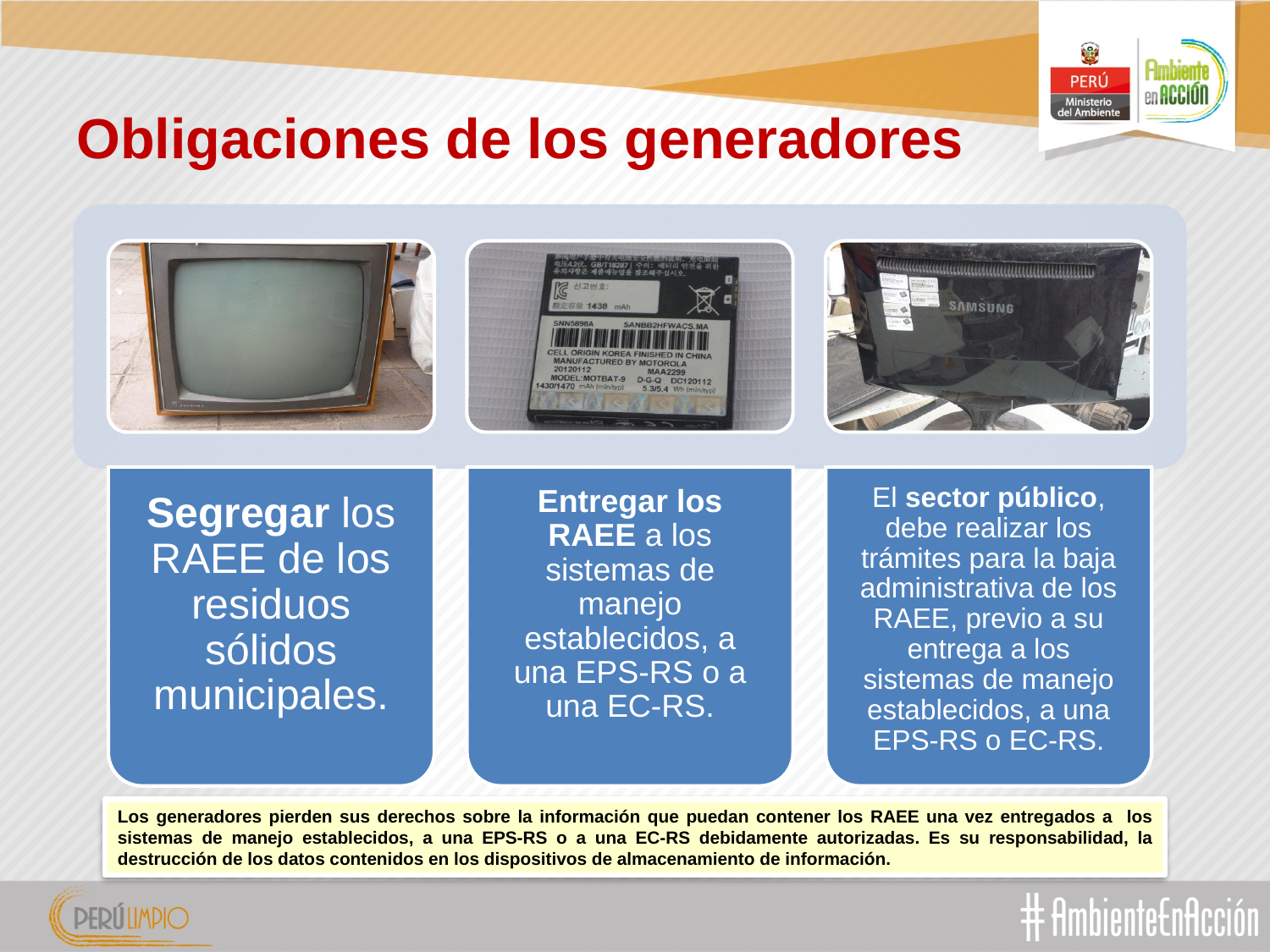

# Obligaciones de los generadores
Segregar los RAEE de los residuos sólidos municipales.
Entregar los RAEE a los sistemas de manejo establecidos, a una EPS-RS o a una EC-RS.
El sector público, debe realizar los trámites para la baja administrativa de los RAEE, previo a su entrega a los sistemas de manejo establecidos, a una EPS-RS o EC-RS.
Los generadores pierden sus derechos sobre la información que puedan contener los RAEE una vez entregados a  los sistemas de manejo establecidos, a una EPS-RS o a una EC-RS debidamente autorizadas. Es su responsabilidad, la destrucción de los datos contenidos en los dispositivos de almacenamiento de información.